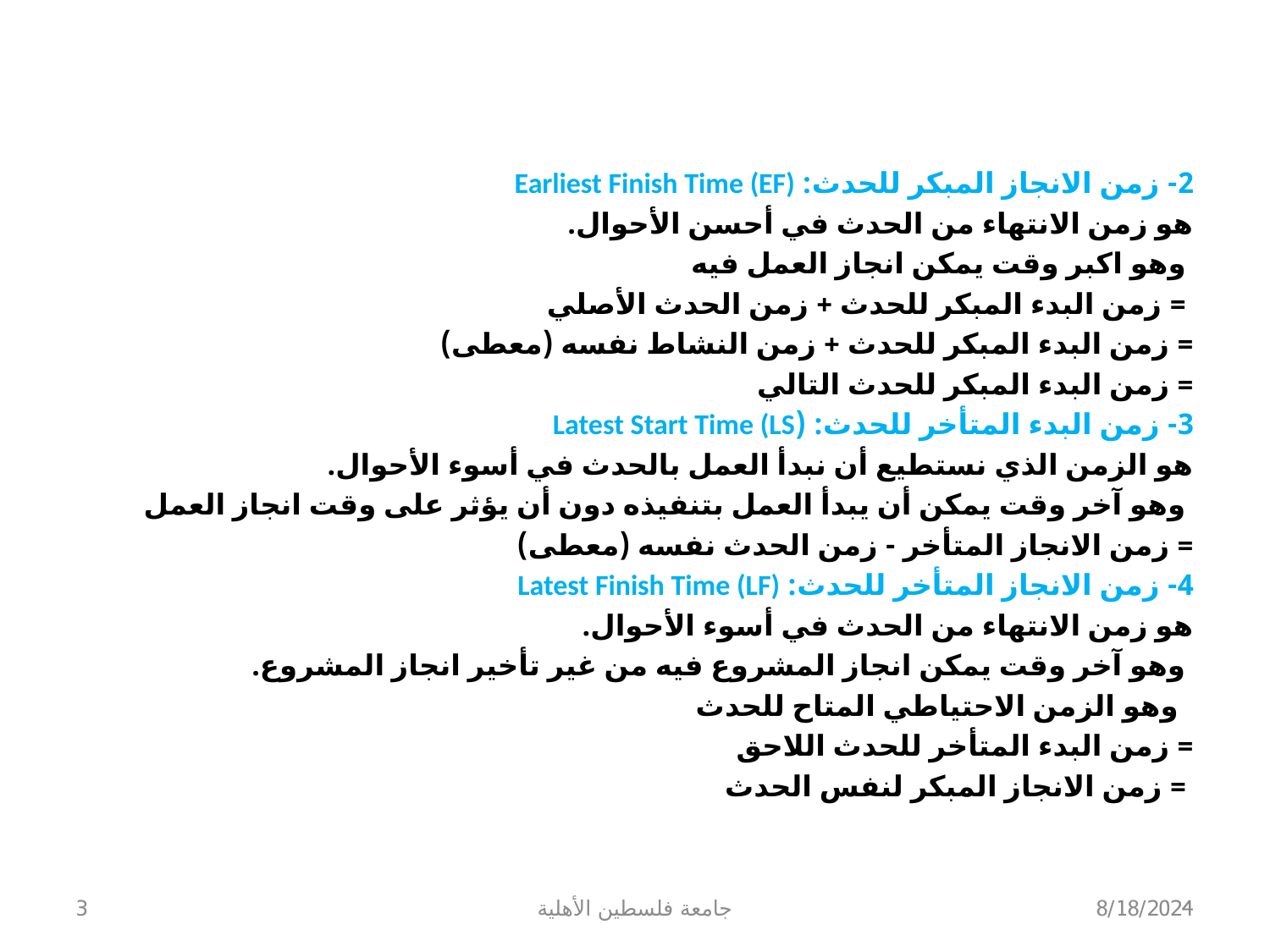

2- زمن الانجاز المبكر للحدث: Earliest Finish Time (EF)
هو زمن الانتهاء من الحدث في أحسن الأحوال.
 وهو اكبر وقت يمكن انجاز العمل فيه
 = زمن البدء المبكر للحدث + زمن الحدث الأصلي
= زمن البدء المبكر للحدث + زمن النشاط نفسه (معطى)
= زمن البدء المبكر للحدث التالي
3- زمن البدء المتأخر للحدث: (Latest Start Time (LS
هو الزمن الذي نستطيع أن نبدأ العمل بالحدث في أسوء الأحوال.
 وهو آخر وقت يمكن أن يبدأ العمل بتنفيذه دون أن يؤثر على وقت انجاز العمل
= زمن الانجاز المتأخر - زمن الحدث نفسه (معطى)
4- زمن الانجاز المتأخر للحدث: Latest Finish Time (LF)
هو زمن الانتهاء من الحدث في أسوء الأحوال.
 وهو آخر وقت يمكن انجاز المشروع فيه من غير تأخير انجاز المشروع.
  وهو الزمن الاحتياطي المتاح للحدث
= زمن البدء المتأخر للحدث اللاحق
 = زمن الانجاز المبكر لنفس الحدث

3
جامعة فلسطين الأهلية
8/18/2024